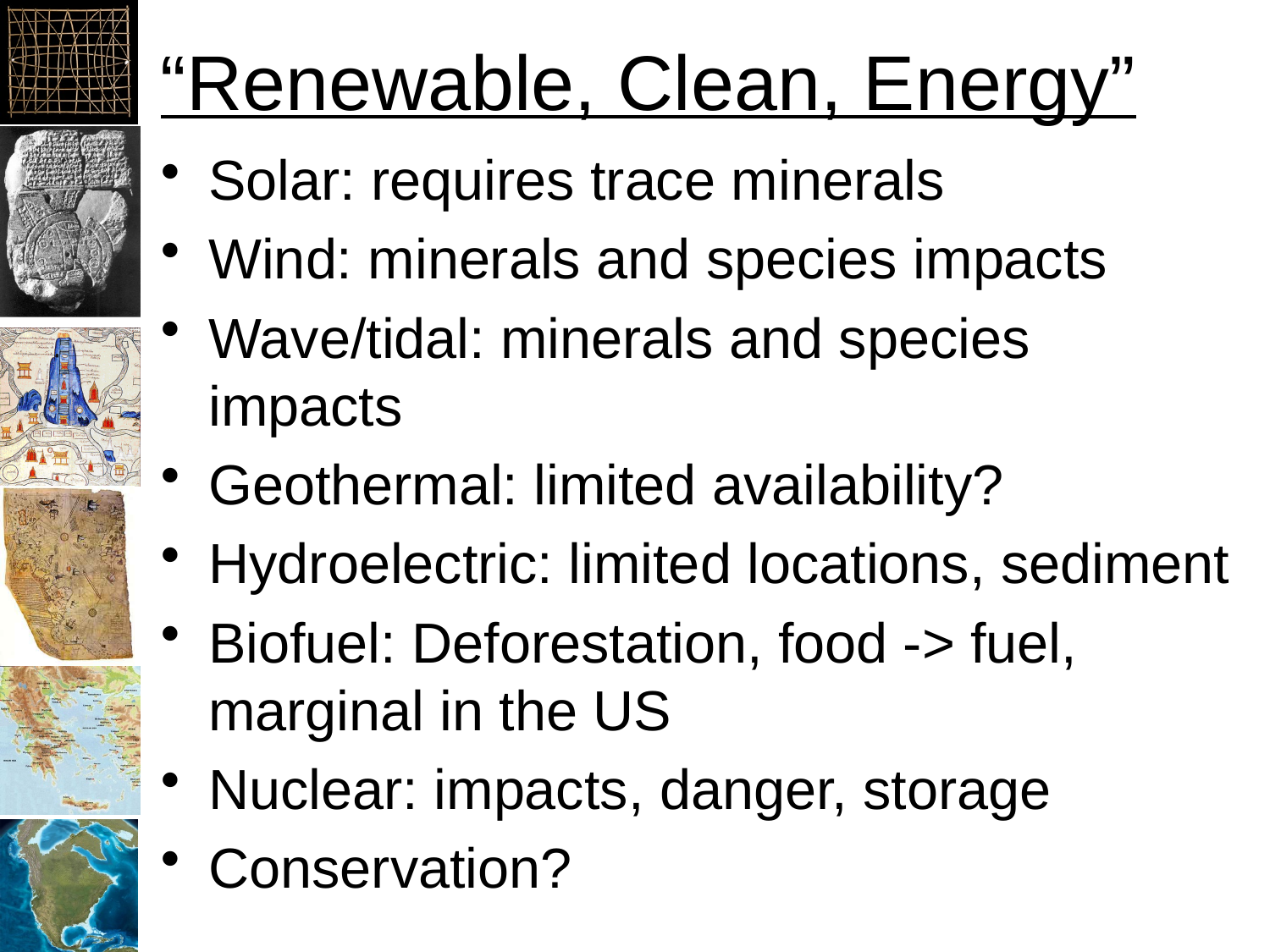

# “Renewable, Clean, Energy”
Solar: requires trace minerals
Wind: minerals and species impacts
Wave/tidal: minerals and species impacts
Geothermal: limited availability?
Hydroelectric: limited locations, sediment
Biofuel: Deforestation, food -> fuel, marginal in the US
Nuclear: impacts, danger, storage
Conservation?